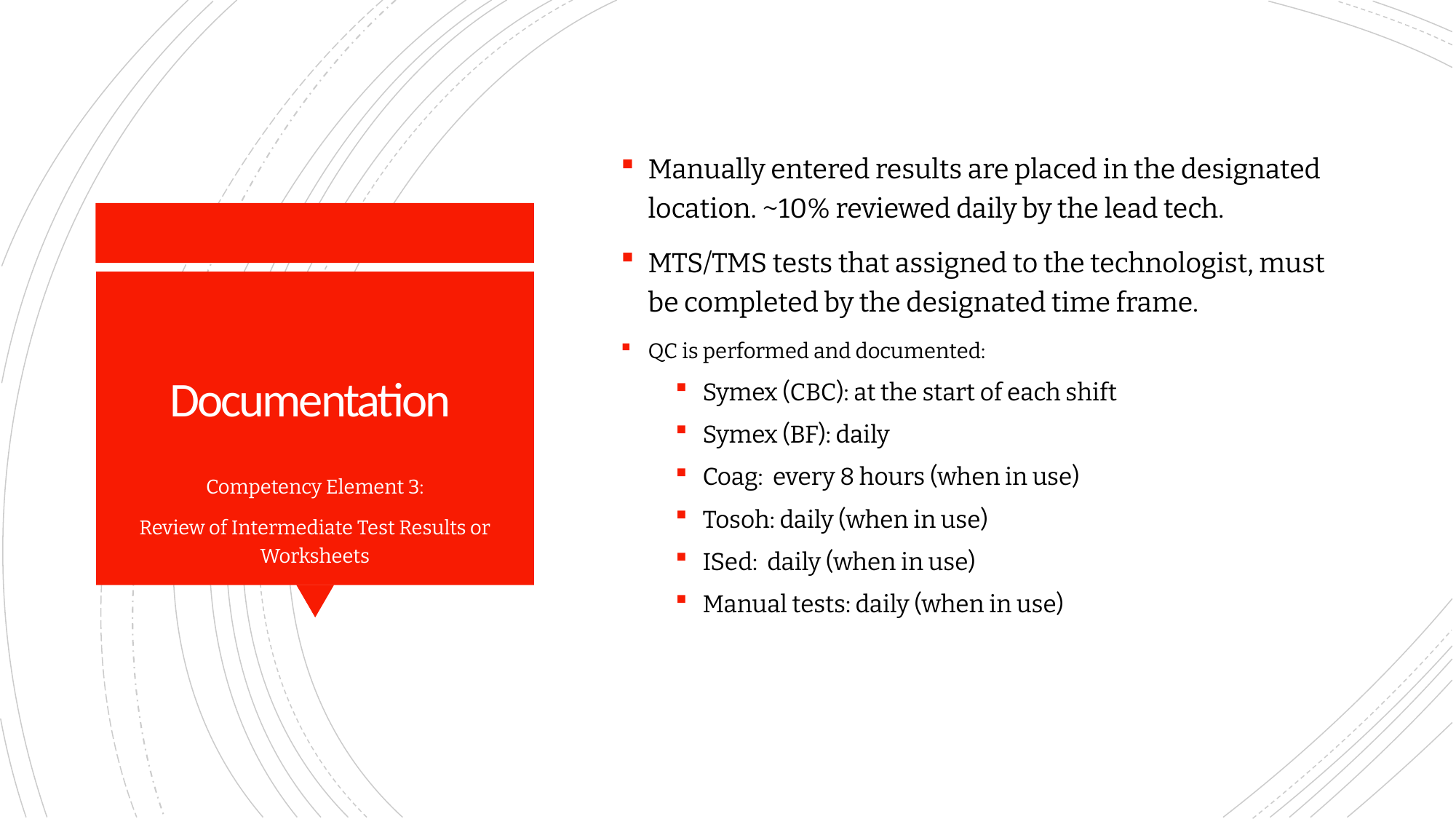

Manually entered results are placed in the designated location. ~10% reviewed daily by the lead tech.
MTS/TMS tests that assigned to the technologist, must be completed by the designated time frame.
QC is performed and documented:
Symex (CBC): at the start of each shift
Symex (BF): daily
Coag:  every 8 hours (when in use)
Tosoh: daily (when in use)
ISed:  daily (when in use)
Manual tests: daily (when in use)

# Documentation

Competency Element 3:
Review of Intermediate Test Results or Worksheets